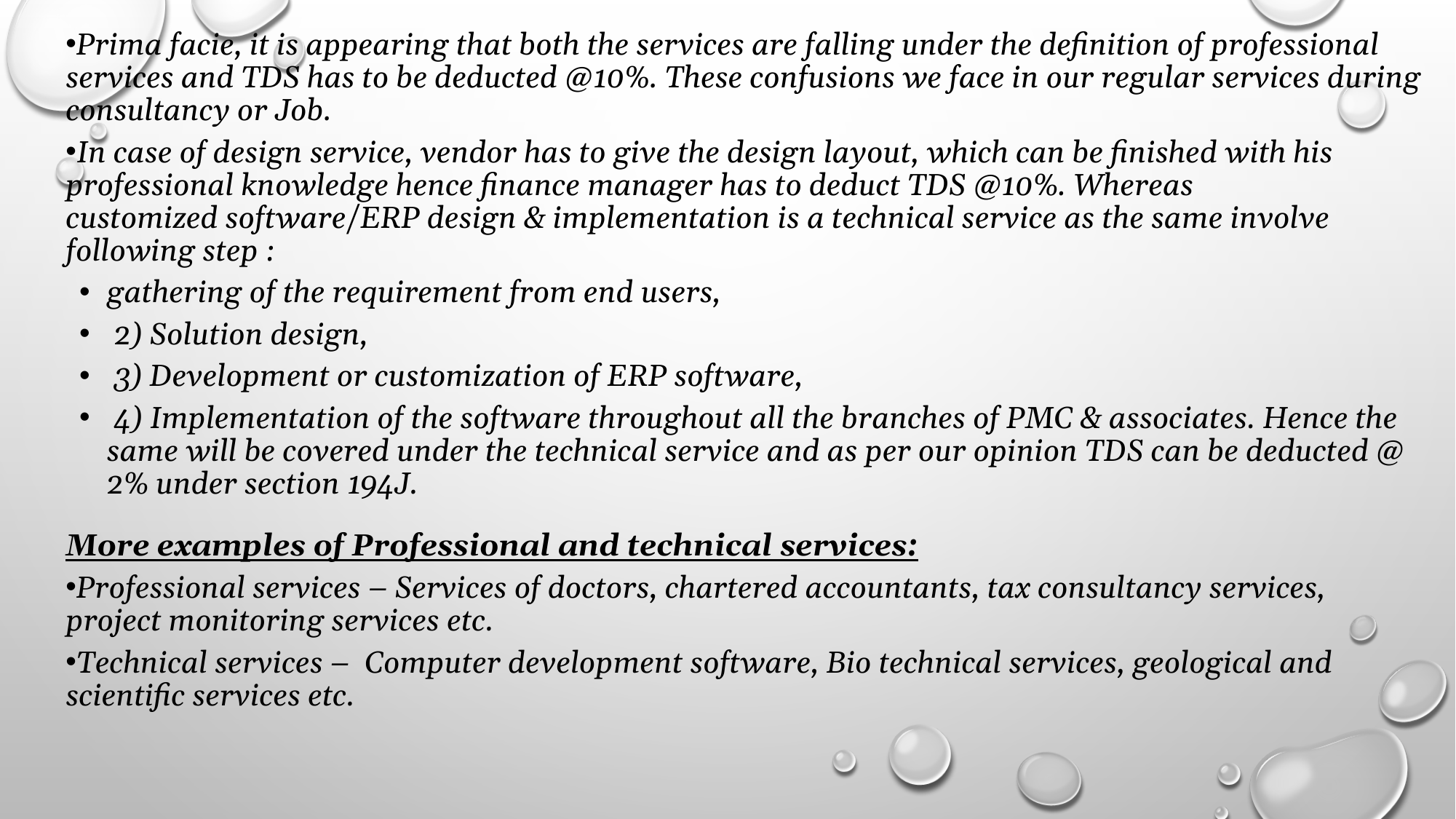

Prima facie, it is appearing that both the services are falling under the definition of professional services and TDS has to be deducted @10%. These confusions we face in our regular services during consultancy or Job.
In case of design service, vendor has to give the design layout, which can be finished with his professional knowledge hence finance manager has to deduct TDS @10%. Whereas customized software/ERP design & implementation is a technical service as the same involve following step :
gathering of the requirement from end users,
 2) Solution design,
 3) Development or customization of ERP software,
 4) Implementation of the software throughout all the branches of PMC & associates. Hence the same will be covered under the technical service and as per our opinion TDS can be deducted @ 2% under section 194J.

More examples of Professional and technical services:
Professional services – Services of doctors, chartered accountants, tax consultancy services, project monitoring services etc.
Technical services –  Computer development software, Bio technical services, geological and scientific services etc.